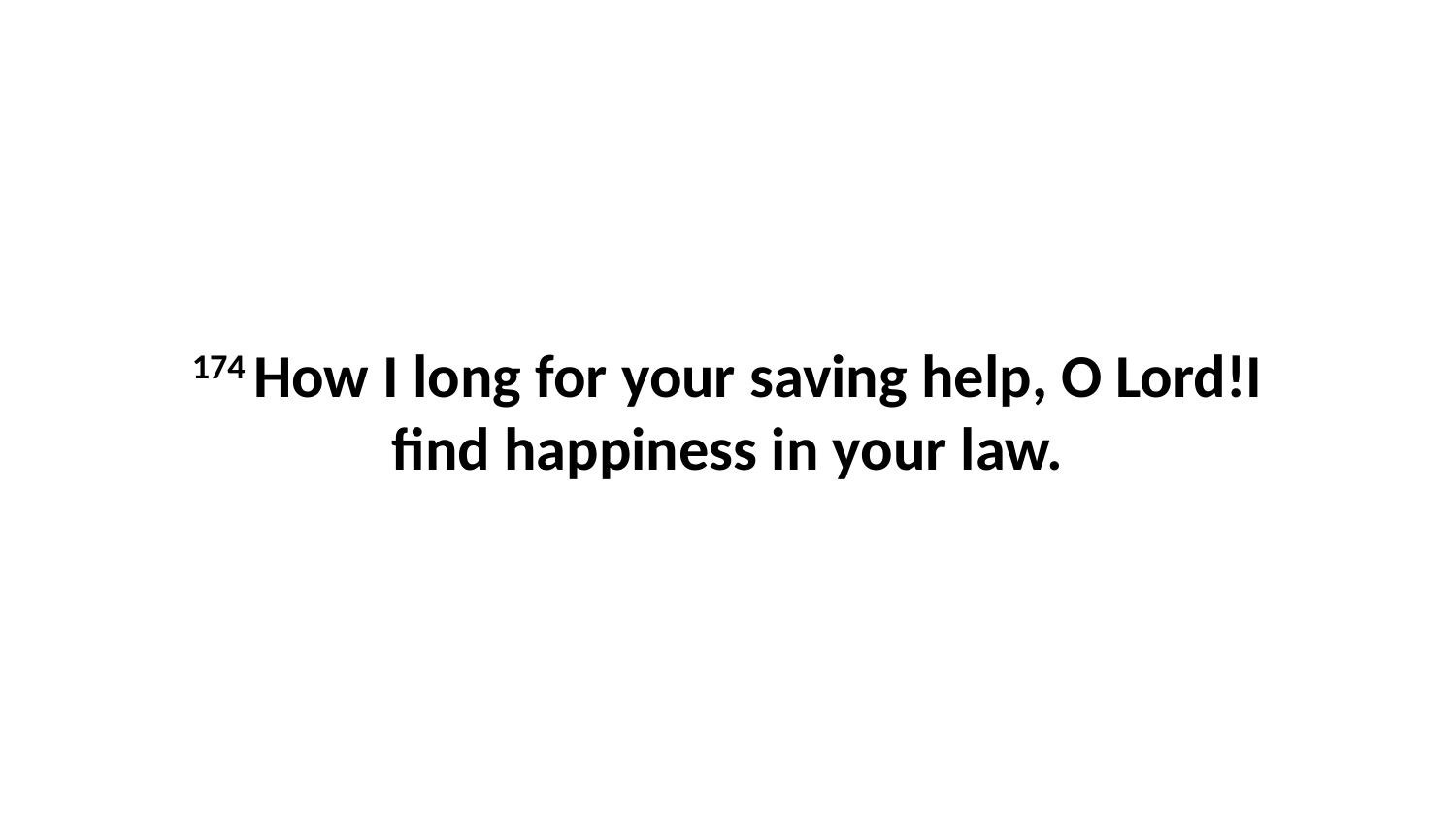

174 How I long for your saving help, O Lord!I find happiness in your law.